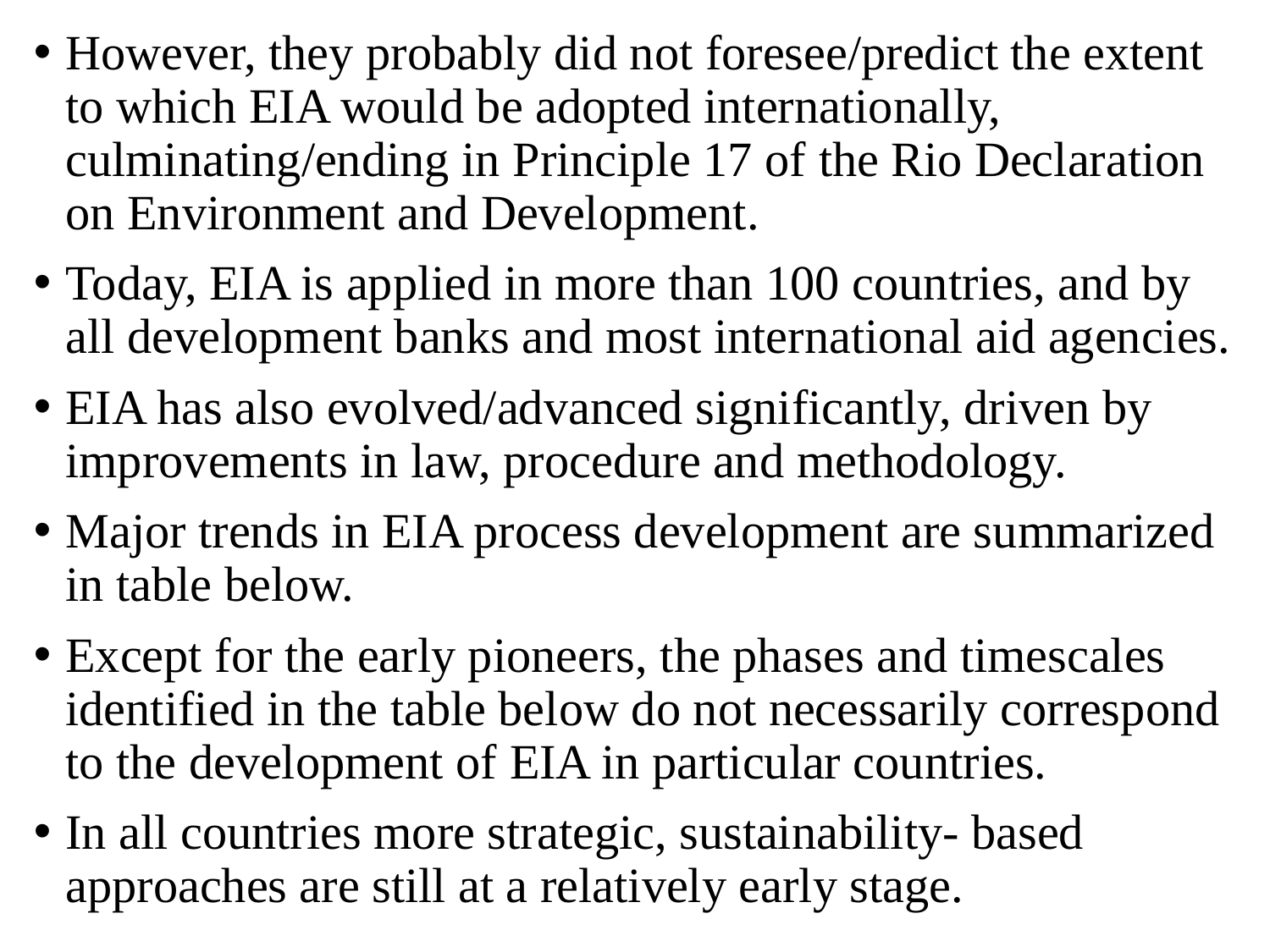

However, they probably did not foresee/predict the extent to which EIA would be adopted internationally, culminating/ending in Principle 17 of the Rio Declaration on Environment and Development.
Today, EIA is applied in more than 100 countries, and by all development banks and most international aid agencies.
EIA has also evolved/advanced significantly, driven by improvements in law, procedure and methodology.
Major trends in EIA process development are summarized in table below.
Except for the early pioneers, the phases and timescales identified in the table below do not necessarily correspond to the development of EIA in particular countries.
In all countries more strategic, sustainability- based approaches are still at a relatively early stage.